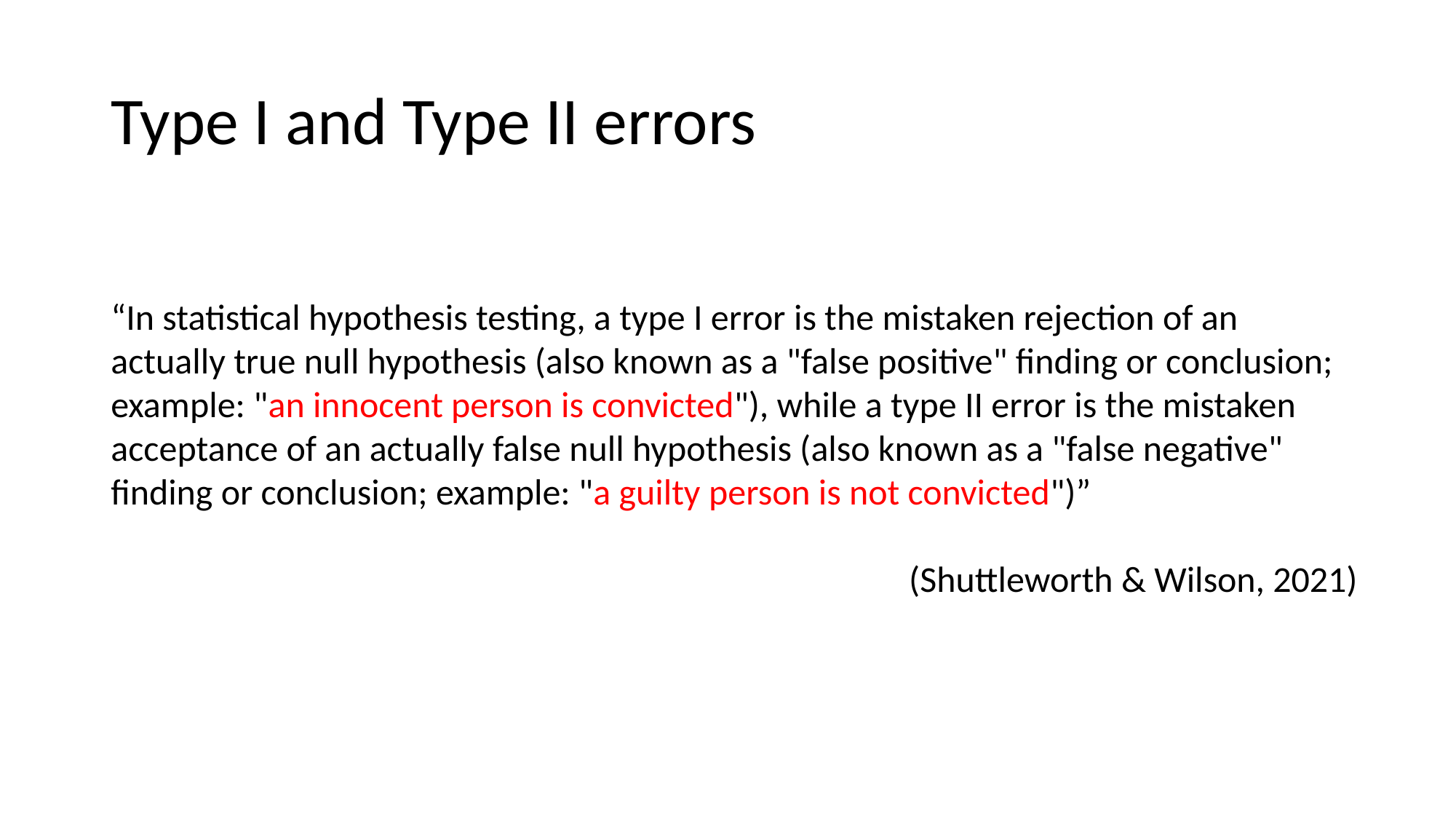

# Type I and Type II errors
“In statistical hypothesis testing, a type I error is the mistaken rejection of an actually true null hypothesis (also known as a "false positive" finding or conclusion; example: "an innocent person is convicted"), while a type II error is the mistaken acceptance of an actually false null hypothesis (also known as a "false negative" finding or conclusion; example: "a guilty person is not convicted")”

(Shuttleworth & Wilson, 2021)